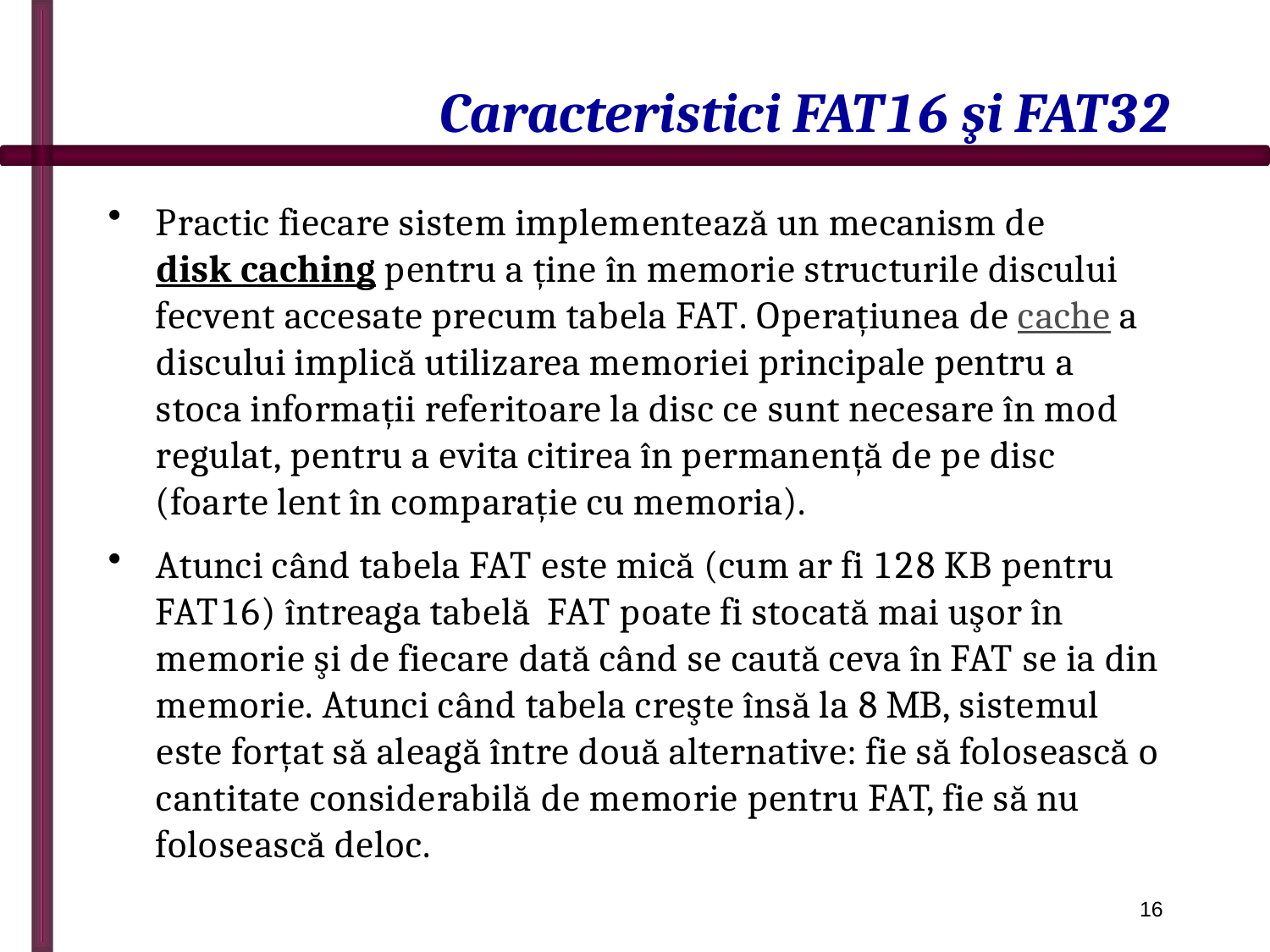

# Caracteristici FAT16 şi FAT32
Practic fiecare sistem implementează un mecanism de disk caching pentru a ţine în memorie structurile discului fecvent accesate precum tabela FAT. Operaţiunea de cache a discului implică utilizarea memoriei principale pentru a stoca informaţii referitoare la disc ce sunt necesare în mod regulat, pentru a evita citirea în permanenţă de pe disc (foarte lent în comparaţie cu memoria).
Atunci când tabela FAT este mică (cum ar fi 128 KB pentru FAT16) întreaga tabelă  FAT poate fi stocată mai uşor în memorie şi de fiecare dată când se caută ceva în FAT se ia din memorie. Atunci când tabela creşte însă la 8 MB, sistemul este forţat să aleagă între două alternative: fie să folosească o cantitate considerabilă de memorie pentru FAT, fie să nu folosească deloc.